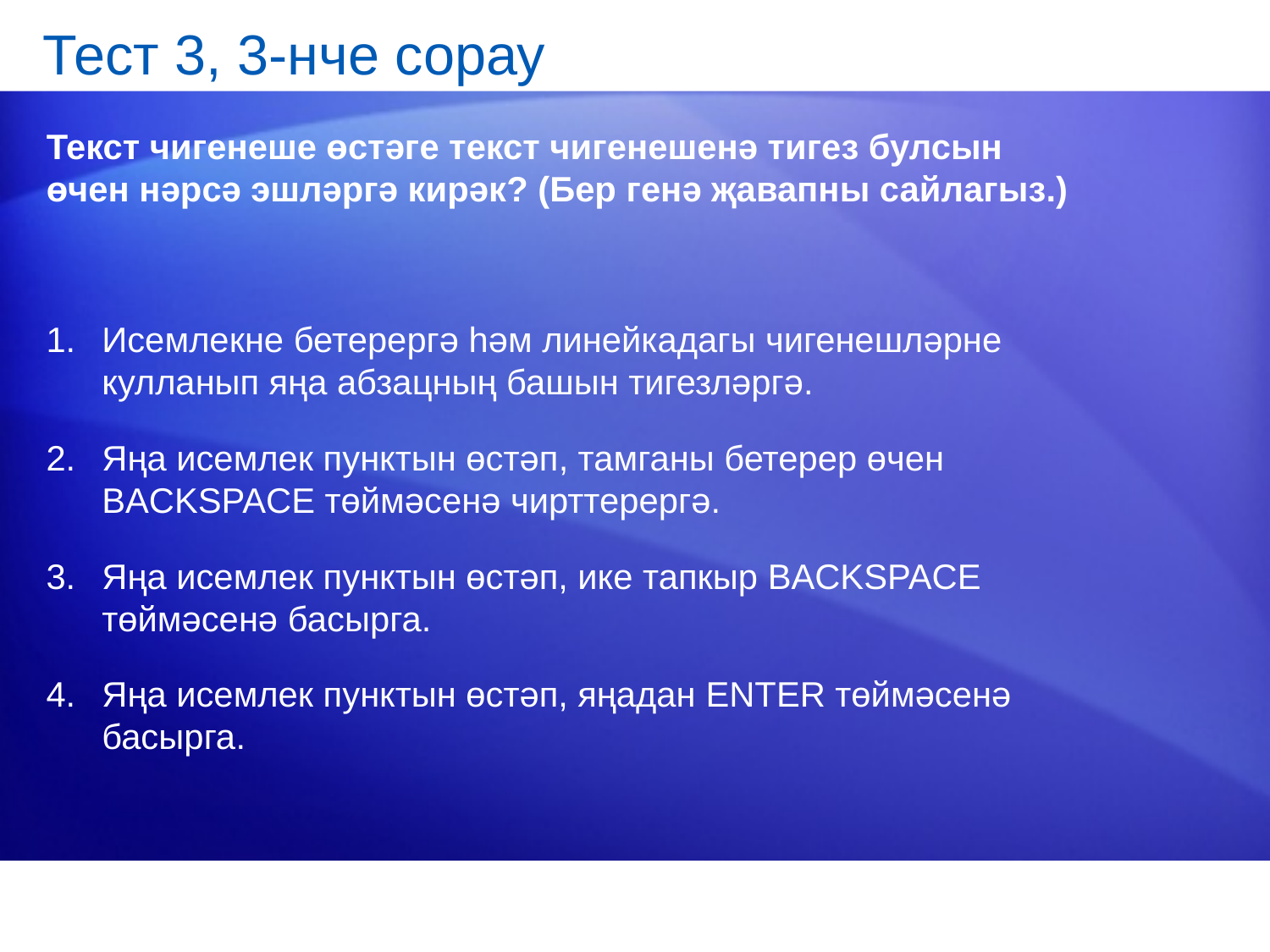

# Тест 3, 3-нче сорау
Текст чигенеше өстәге текст чигенешенә тигез булсын өчен нәрсә эшләргә кирәк? (Бер генә җавапны сайлагыз.)
Исемлекне бетерергә һәм линейкадагы чигенешләрне кулланып яңа абзацның башын тигезләргә.
Яңа исемлек пунктын өстәп, тамганы бетерер өчен BACKSPACE төймәсенә чирттерергә.
Яңа исемлек пунктын өстәп, ике тапкыр BACKSPACE төймәсенә басырга.
Яңа исемлек пунктын өстәп, яңадан ENTER төймәсенә басырга.